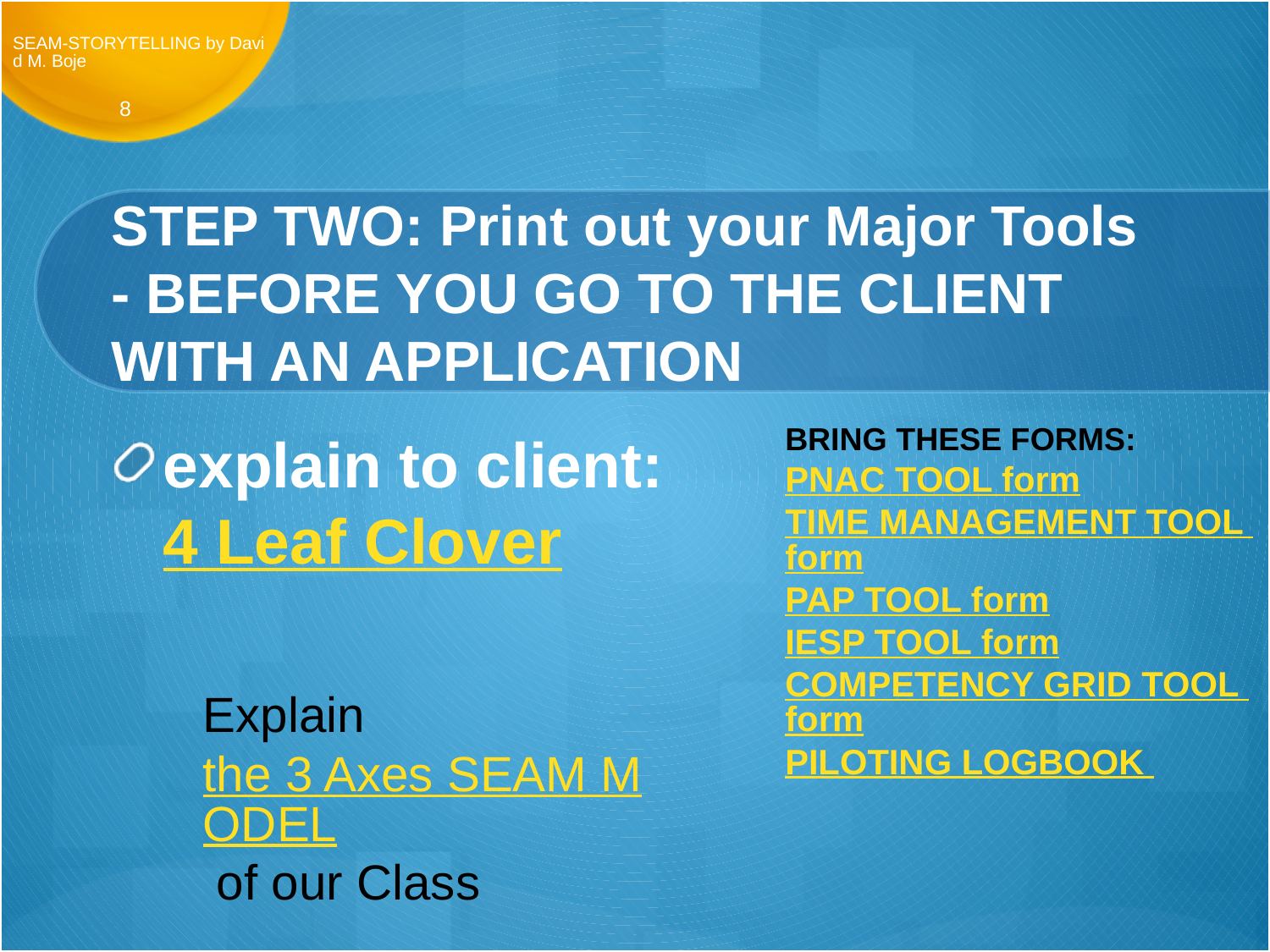

SEAM-STORYTELLING by David M. Boje
8
# STEP TWO: Print out your Major Tools - BEFORE YOU GO TO THE CLIENT WITH AN APPLICATION
BRING THESE FORMS:
PNAC TOOL form TIME MANAGEMENT TOOL form PAP TOOL form IESP TOOL form COMPETENCY GRID TOOL form PILOTING LOGBOOK
explain to client: 4 Leaf Clover

Explain the 3 Axes SEAM MODEL of our Class